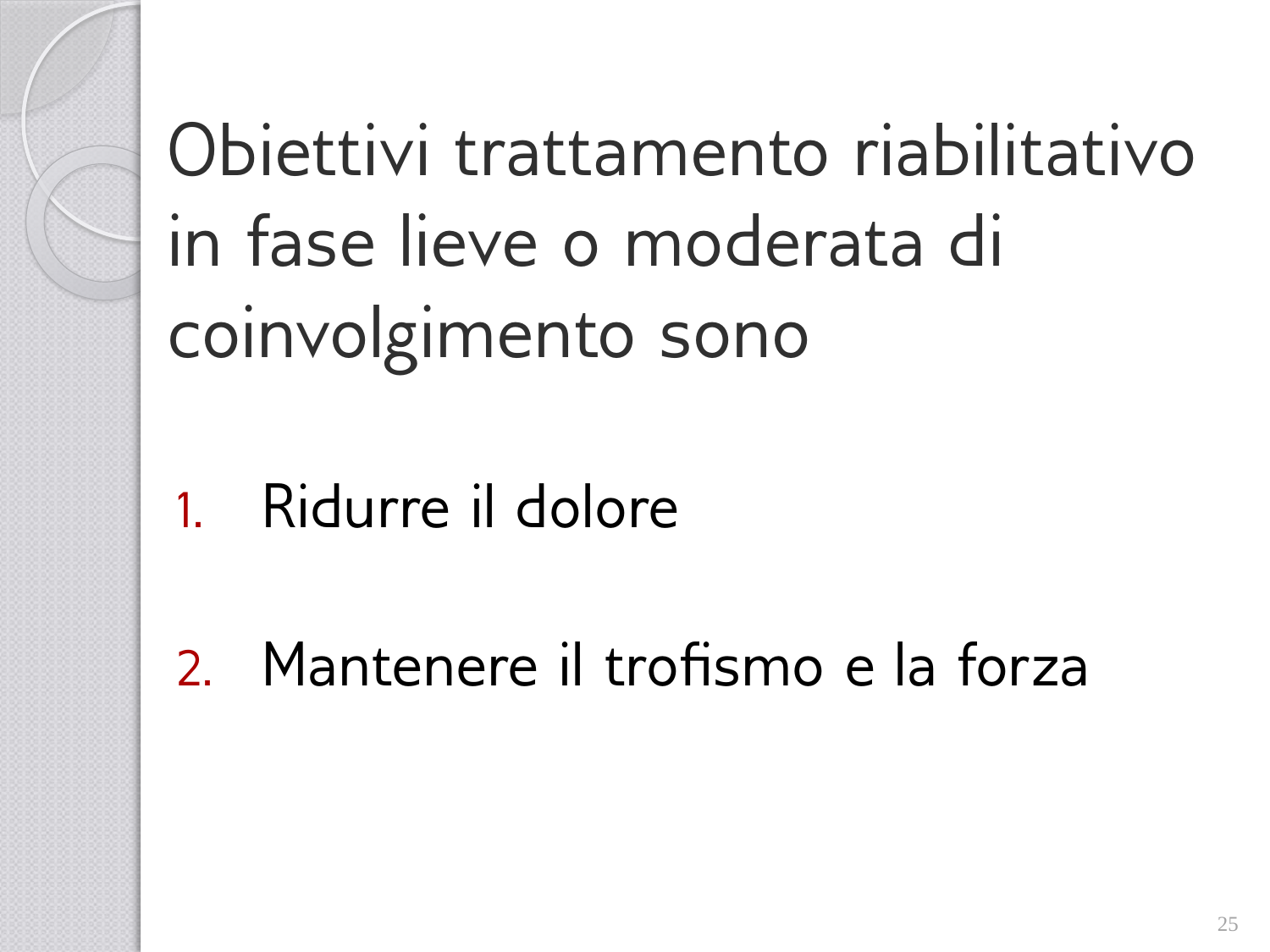

# Obiettivi trattamento riabilitativo in fase lieve o moderata di coinvolgimento sono
Ridurre il dolore

Mantenere il trofismo e la forza
25